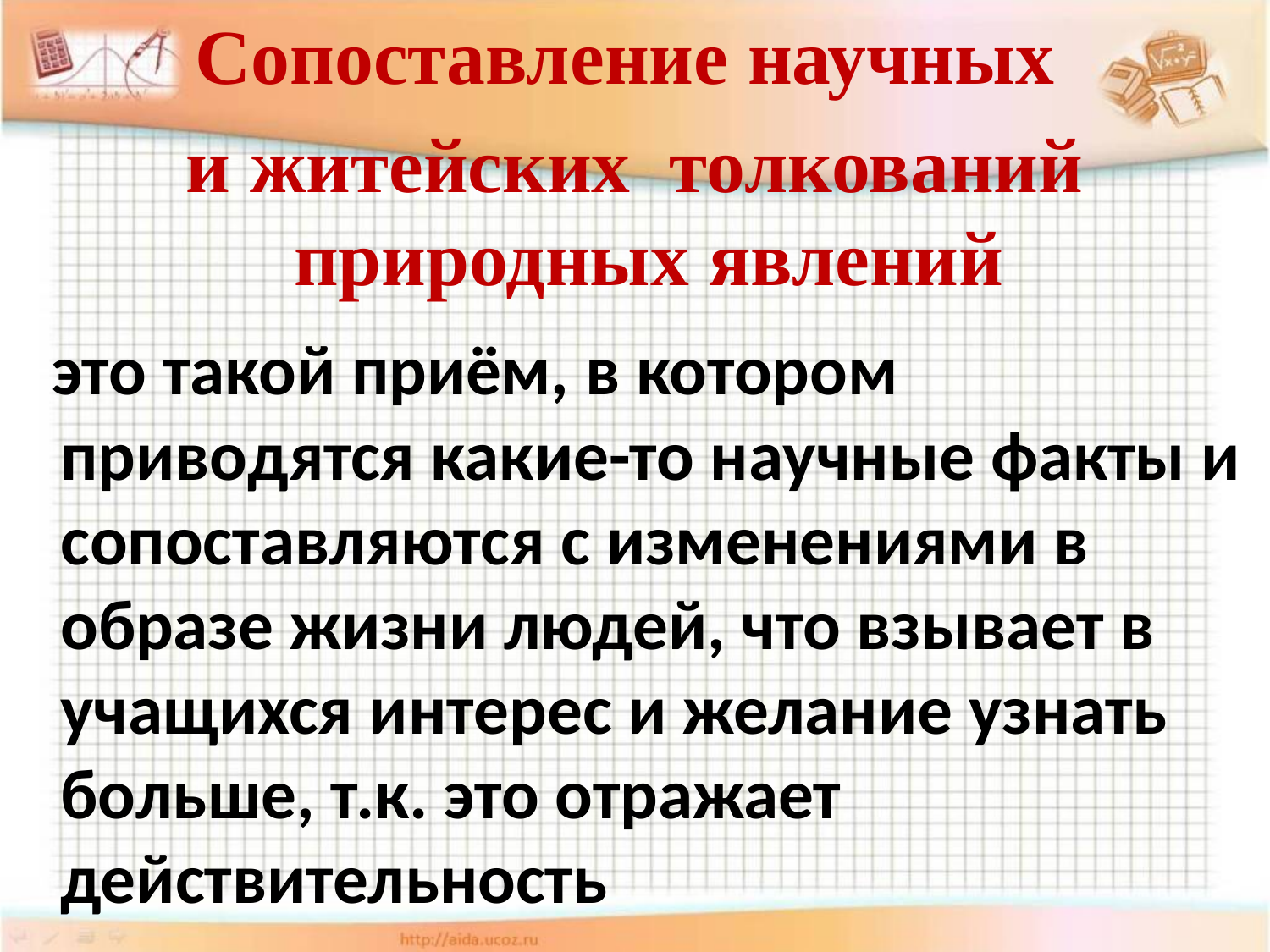

Сопоставление научных
и житейских  толкований природных явлений
  это такой приём, в котором приводятся какие-то научные факты и сопоставляются с изменениями в образе жизни людей, что взывает в учащихся интерес и желание узнать больше, т.к. это отражает действительность

#